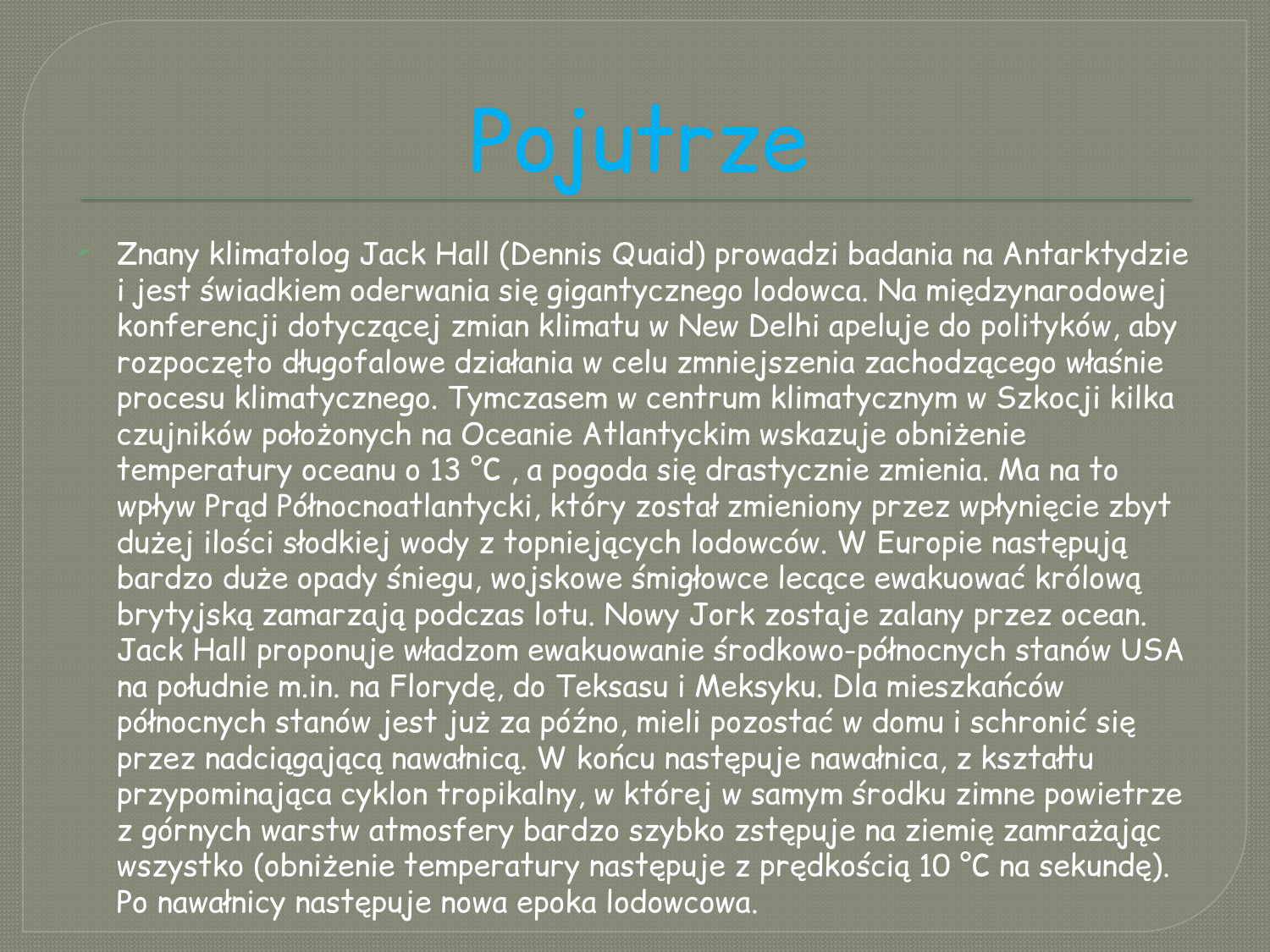

# Pojutrze
Znany klimatolog Jack Hall (Dennis Quaid) prowadzi badania na Antarktydzie i jest świadkiem oderwania się gigantycznego lodowca. Na międzynarodowej konferencji dotyczącej zmian klimatu w New Delhi apeluje do polityków, aby rozpoczęto długofalowe działania w celu zmniejszenia zachodzącego właśnie procesu klimatycznego. Tymczasem w centrum klimatycznym w Szkocji kilka czujników położonych na Oceanie Atlantyckim wskazuje obniżenie temperatury oceanu o 13 °C , a pogoda się drastycznie zmienia. Ma na to wpływ Prąd Północnoatlantycki, który został zmieniony przez wpłynięcie zbyt dużej ilości słodkiej wody z topniejących lodowców. W Europie następują bardzo duże opady śniegu, wojskowe śmigłowce lecące ewakuować królową brytyjską zamarzają podczas lotu. Nowy Jork zostaje zalany przez ocean. Jack Hall proponuje władzom ewakuowanie środkowo-północnych stanów USA na południe m.in. na Florydę, do Teksasu i Meksyku. Dla mieszkańców północnych stanów jest już za późno, mieli pozostać w domu i schronić się przez nadciągającą nawałnicą. W końcu następuje nawałnica, z kształtu przypominająca cyklon tropikalny, w której w samym środku zimne powietrze z górnych warstw atmosfery bardzo szybko zstępuje na ziemię zamrażając wszystko (obniżenie temperatury następuje z prędkością 10 °C na sekundę). Po nawałnicy następuje nowa epoka lodowcowa.